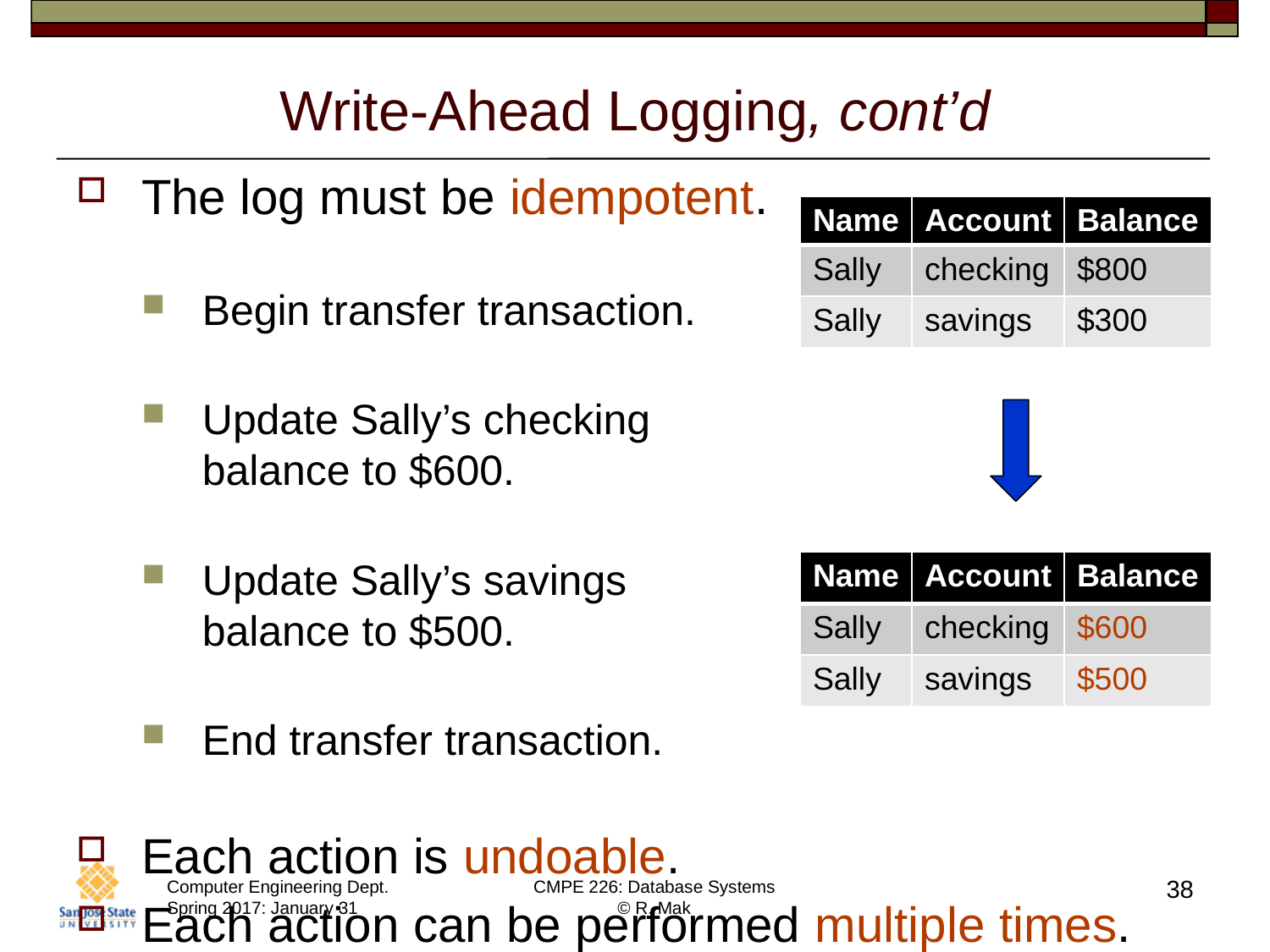

# Write-Ahead Logging, cont’d
The log must be idempotent.

Begin transfer transaction.

Update Sally’s checking
balance to $600.

Update Sally’s savings
balance to $500.

End transfer transaction.

Each action is undoable.
Each action can be performed multiple times.
| Name | Account | Balance |
| --- | --- | --- |
| Sally | checking | $800 |
| Sally | savings | $300 |

| Name | Account | Balance |
| --- | --- | --- |
| Sally | checking | $600 |
| Sally | savings | $500 |
38